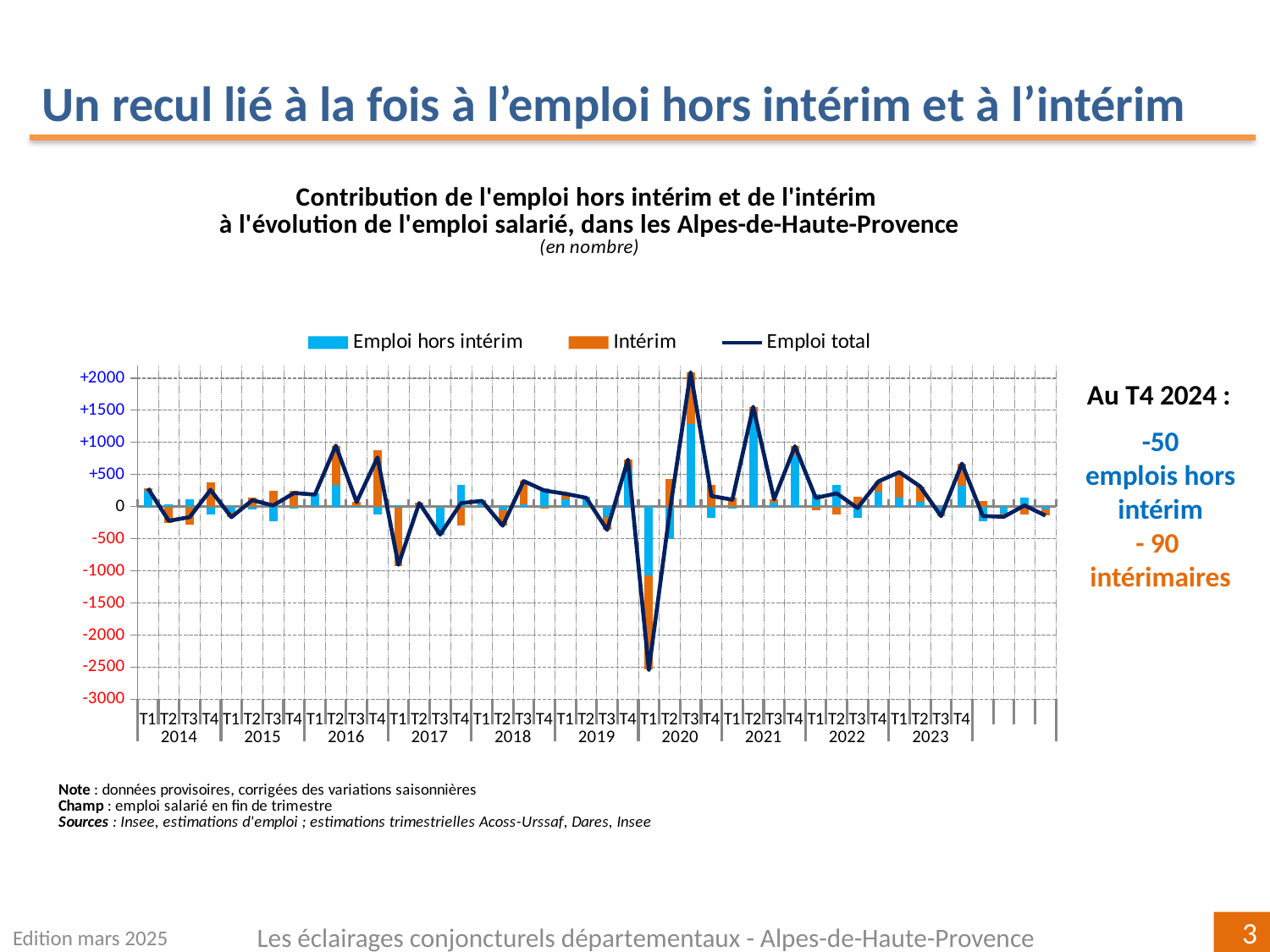

Un recul lié à la fois à l’emploi hors intérim et à l’intérim

### Chart

| Category | Emploi hors intérim | Intérim | Emploi total |
|---|---|---|---|
| T1 | 250.87164569726883 | 31.595583206000356 | 282.4672289032678 |
| T2 | 32.32335793633683 | -254.10916963 | -221.78581169366225 |
| T3 | 116.81502764373727 | -281.54289773000005 | -164.7278700862662 |
| T4 | -116.6489046787392 | 375.54288667700007 | 258.89398199826246 |
| T1 | -86.01730262571073 | -79.10723933399959 | -165.12454195971077 |
| T2 | -45.18952317723597 | 144.45763322199946 | 99.26811004476622 |
| T3 | -229.71763030869624 | 245.60046224000007 | 15.882831931303372 |
| T4 | -30.32602801561734 | 241.577452172 | 211.25142415638402 |
| T1 | 207.7560751330966 | -21.299529825999343 | 186.45654530709726 |
| T2 | 331.887322996954 | 616.1595710829997 | 948.0468940799474 |
| T3 | 14.307116044379654 | 54.54000617199972 | 68.8471222163862 |
| T4 | -116.7228394282647 | 880.4619990530009 | 763.7391596247326 |
| T1 | 18.011047484767914 | -924.2383373820003 | -906.2272898972296 |
| T2 | 3.577788264643459 | 51.70671420499957 | 55.284502469643485 |
| T3 | -438.9327579025339 | 2.557604889999311 | -436.37515301253734 |
| T4 | 343.05585088438966 | -289.61547468899926 | 53.440376195387216 |
| T1 | 104.36481582456327 | -15.651993404999757 | 88.71282241956942 |
| T2 | -59.47124576182978 | -238.3894830850004 | -297.8607288468338 |
| T3 | 30.216042651154567 | 367.0404896469995 | 397.2565322981536 |
| T4 | 278.02727969604166 | -29.219888006999554 | 248.80739168904256 |
| T1 | 113.25781767811714 | 86.61117731000013 | 199.86899498811545 |
| T2 | 151.43340521745995 | -15.800084227000298 | 135.63332099046238 |
| T3 | -167.60700136050582 | -195.77553386100044 | -363.38253522150626 |
| T4 | 549.5664625576173 | 182.00806542200053 | 731.5745279796174 |
| T1 | -1075.067323641546 | -1463.898963072 | -2538.9662867135485 |
| T2 | -510.29267276368046 | 426.31684173900044 | -83.97583102467615 |
| T3 | 1279.9195693608926 | 809.092297528 | 2089.01186688889 |
| T4 | -178.53924272745644 | 342.18187515799946 | 163.64263243054302 |
| T1 | -35.865374466644425 | 142.88310330199965 | 107.01772883535887 |
| T2 | 1415.3296919596032 | 137.33104758699983 | 1552.660739546598 |
| T3 | 56.834373770994716 | 57.51282887900061 | 114.34720264999487 |
| T4 | 798.9382605036371 | 140.52367719600034 | 939.4619376996416 |
| T1 | 190.2899197450315 | -56.42702144099985 | 133.86289830403257 |
| T2 | 331.8976311565784 | -126.49891980199982 | 205.3987113545736 |
| T3 | -174.18093956703524 | 151.66884583199953 | -22.51209373502934 |
| T4 | 228.37149645422323 | 163.75742407000007 | 392.12892052422103 |
| T1 | 144.58691285450914 | 390.1698493059994 | 534.7567621605049 |
| T2 | 79.83262243319768 | 233.48173108900028 | 313.31435352219705 |
| T3 | -125.68183542541374 | -23.790270862999932 | -149.47210628841276 |
| T4 | 323.88281547265797 | 344.55436446299973 | 668.4371799356595 |
Au T4 2024 :
-50
emplois hors intérim
- 90
intérimaires

Edition mars 2025
Les éclairages conjoncturels départementaux - Alpes-de-Haute-Provence
3